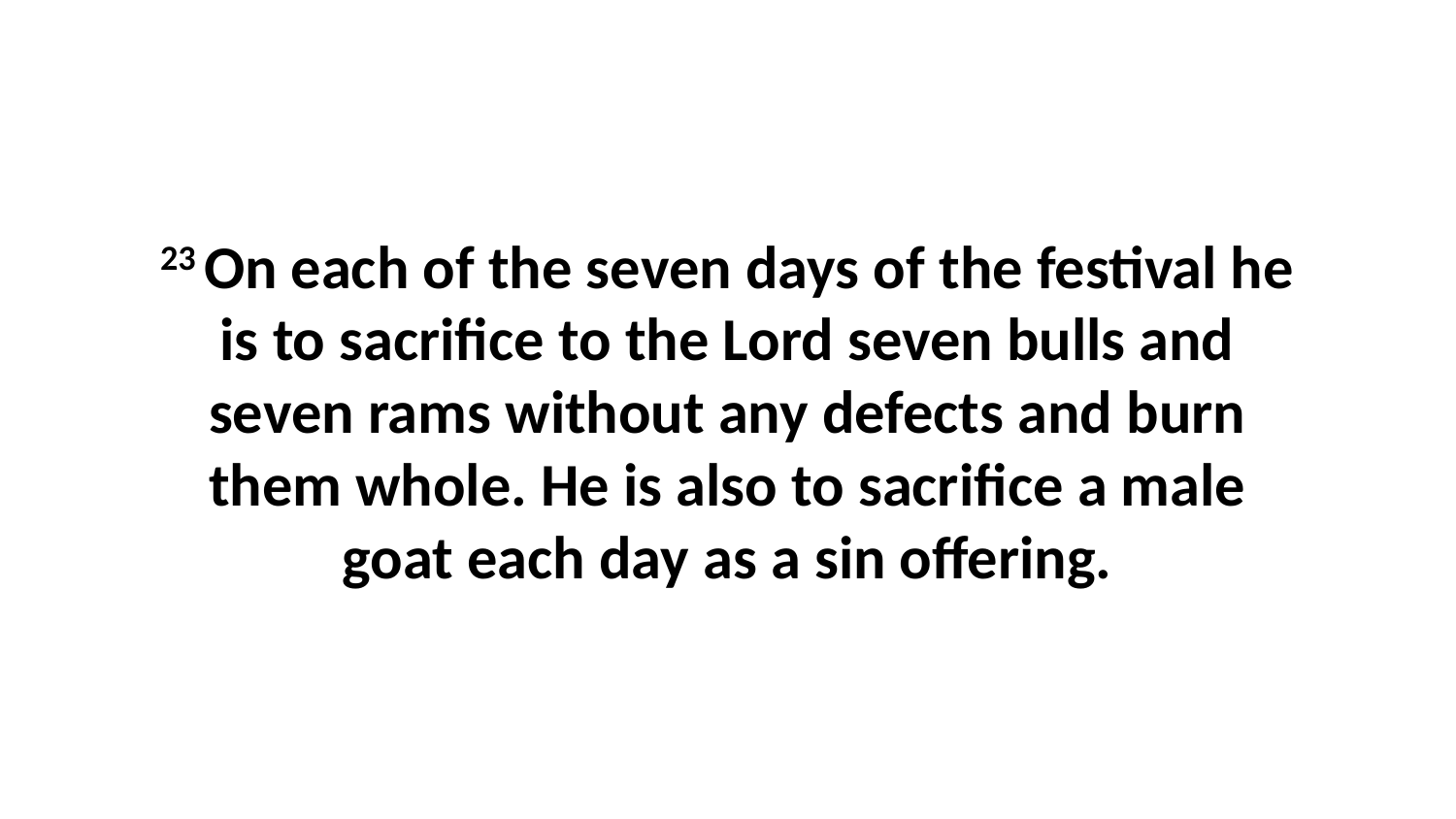

23 On each of the seven days of the festival he is to sacrifice to the Lord seven bulls and seven rams without any defects and burn them whole. He is also to sacrifice a male goat each day as a sin offering.